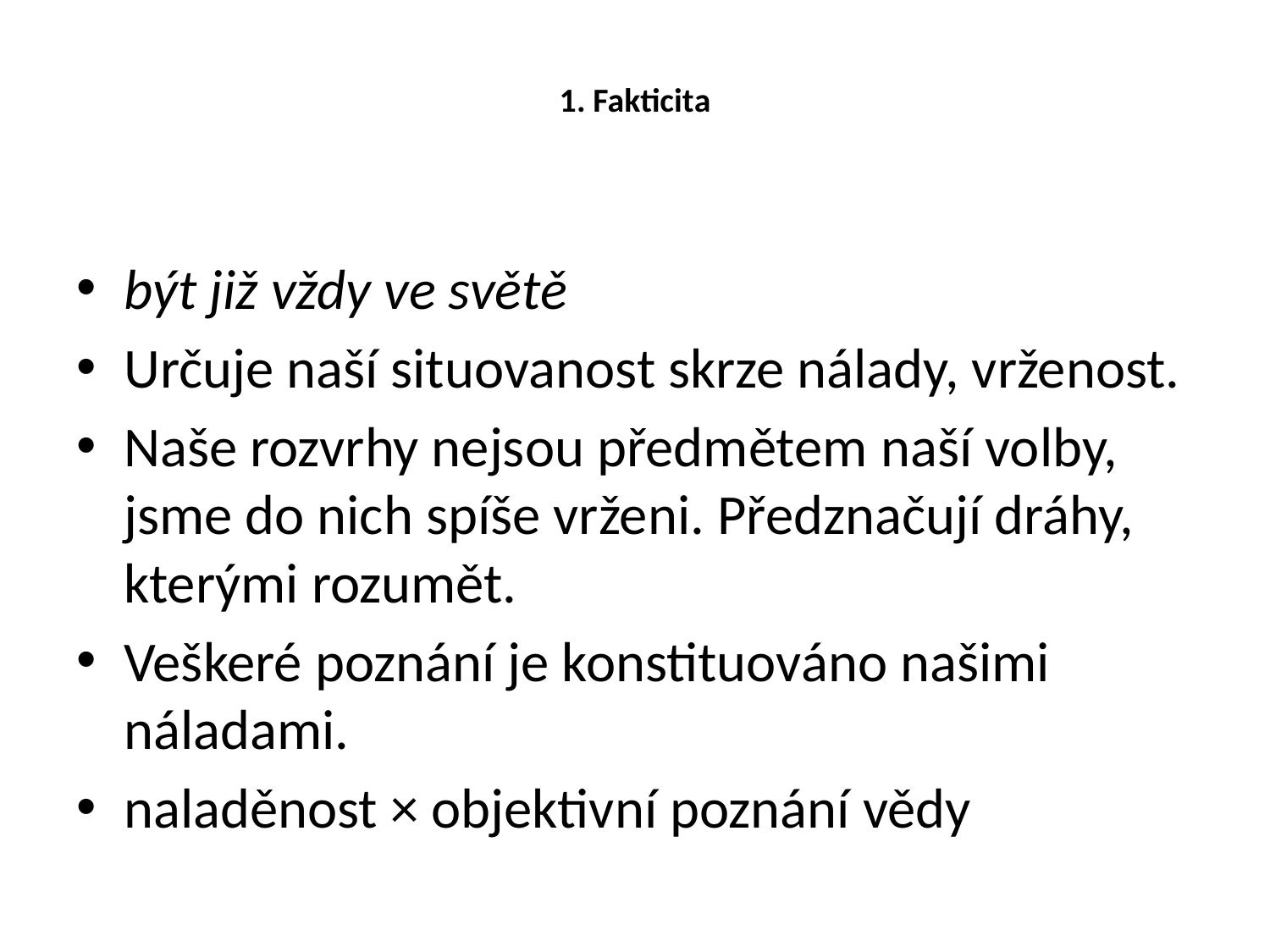

# 1. Fakticita
být již vždy ve světě
Určuje naší situovanost skrze nálady, vrženost.
Naše rozvrhy nejsou předmětem naší volby, jsme do nich spíše vrženi. Předznačují dráhy, kterými rozumět.
Veškeré poznání je konstituováno našimi náladami.
naladěnost × objektivní poznání vědy